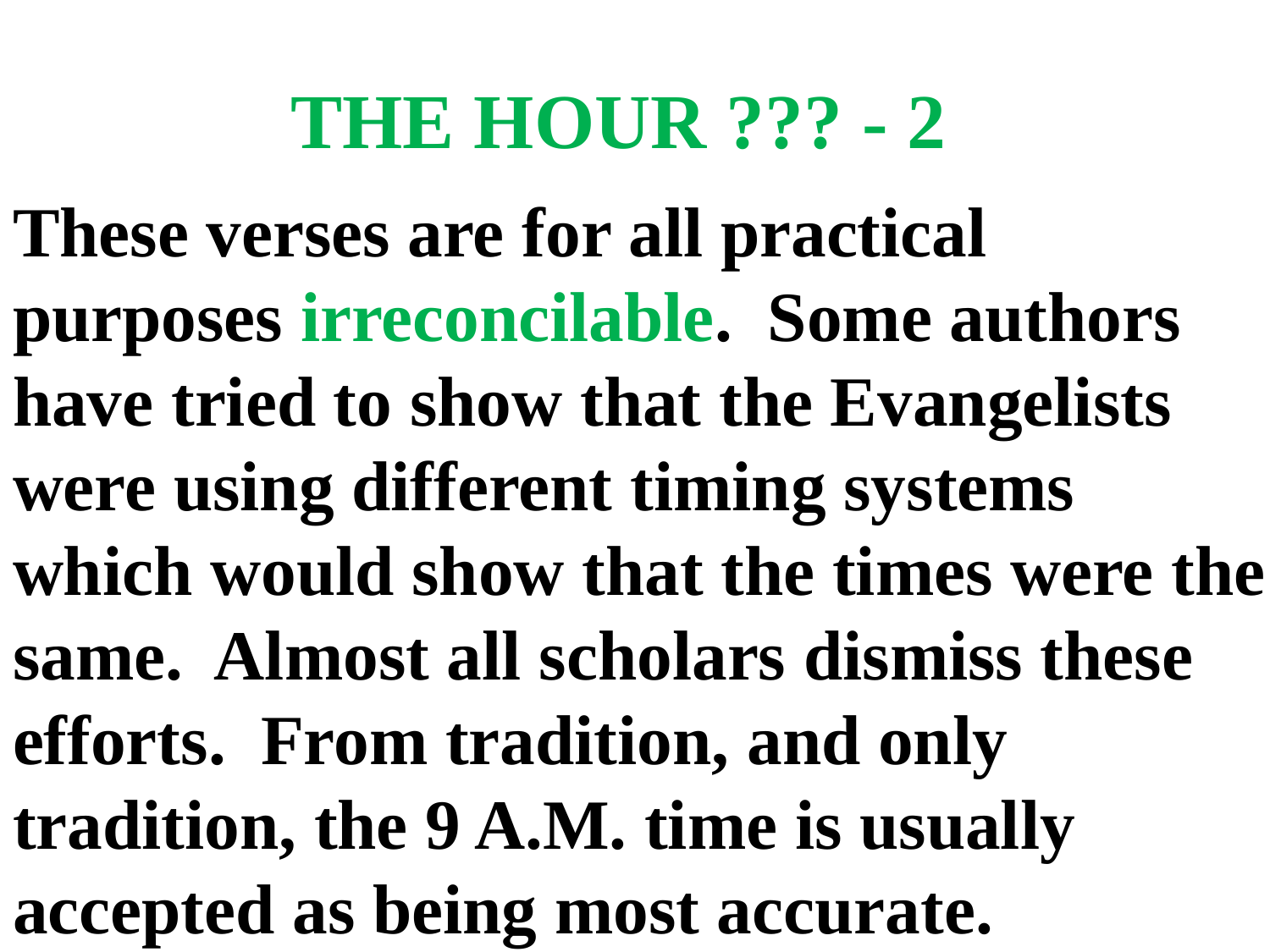

# THE HOUR ??? - 2
These verses are for all practical purposes irreconcilable.  Some authors have tried to show that the Evangelists were using different timing systems which would show that the times were the same.  Almost all scholars dismiss these efforts.  From tradition, and only tradition, the 9 A.M. time is usually accepted as being most accurate.